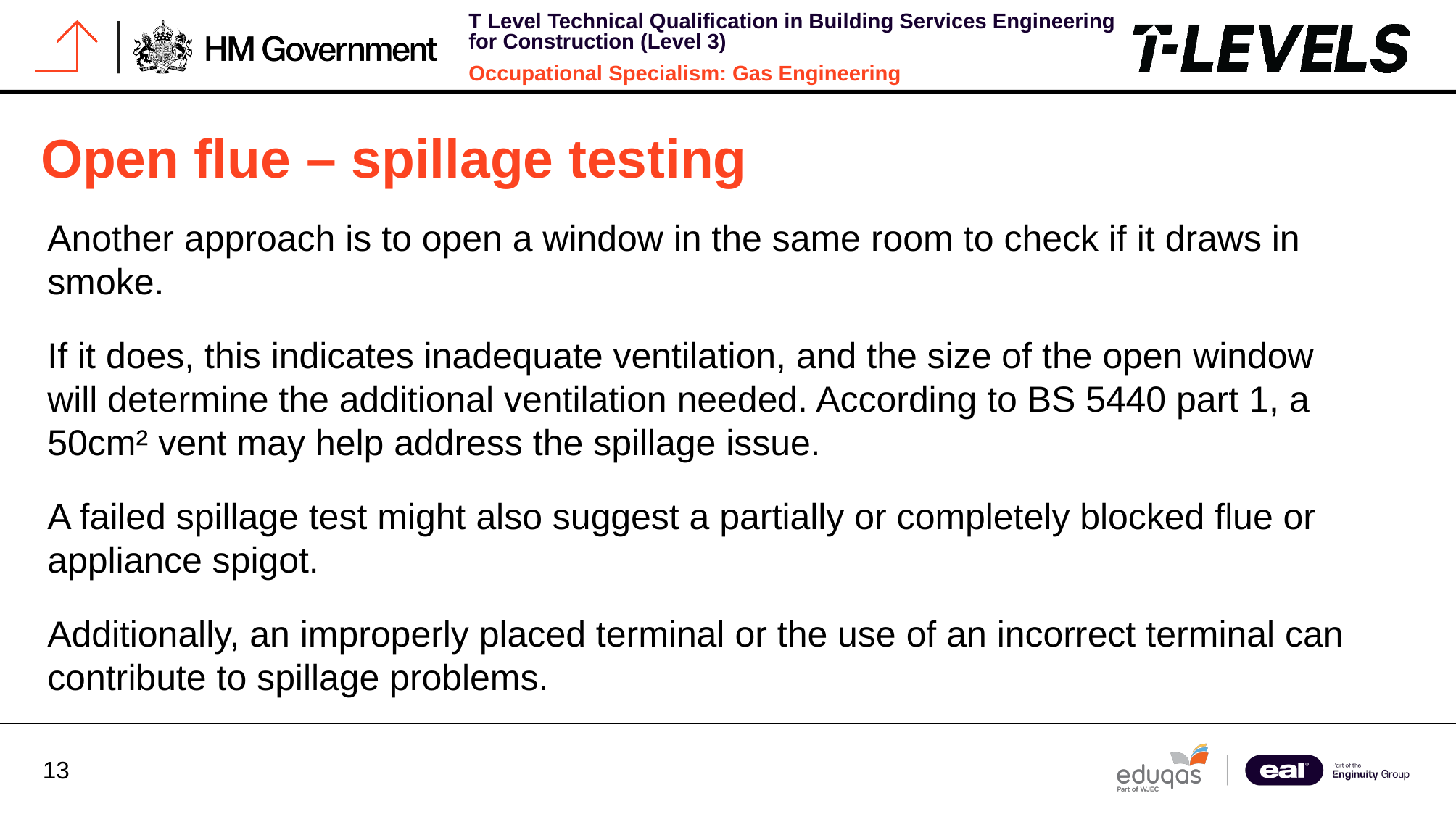

# Open flue – spillage testing
Another approach is to open a window in the same room to check if it draws in smoke.
If it does, this indicates inadequate ventilation, and the size of the open window will determine the additional ventilation needed. According to BS 5440 part 1, a 50cm² vent may help address the spillage issue.
A failed spillage test might also suggest a partially or completely blocked flue or appliance spigot.
Additionally, an improperly placed terminal or the use of an incorrect terminal can contribute to spillage problems.